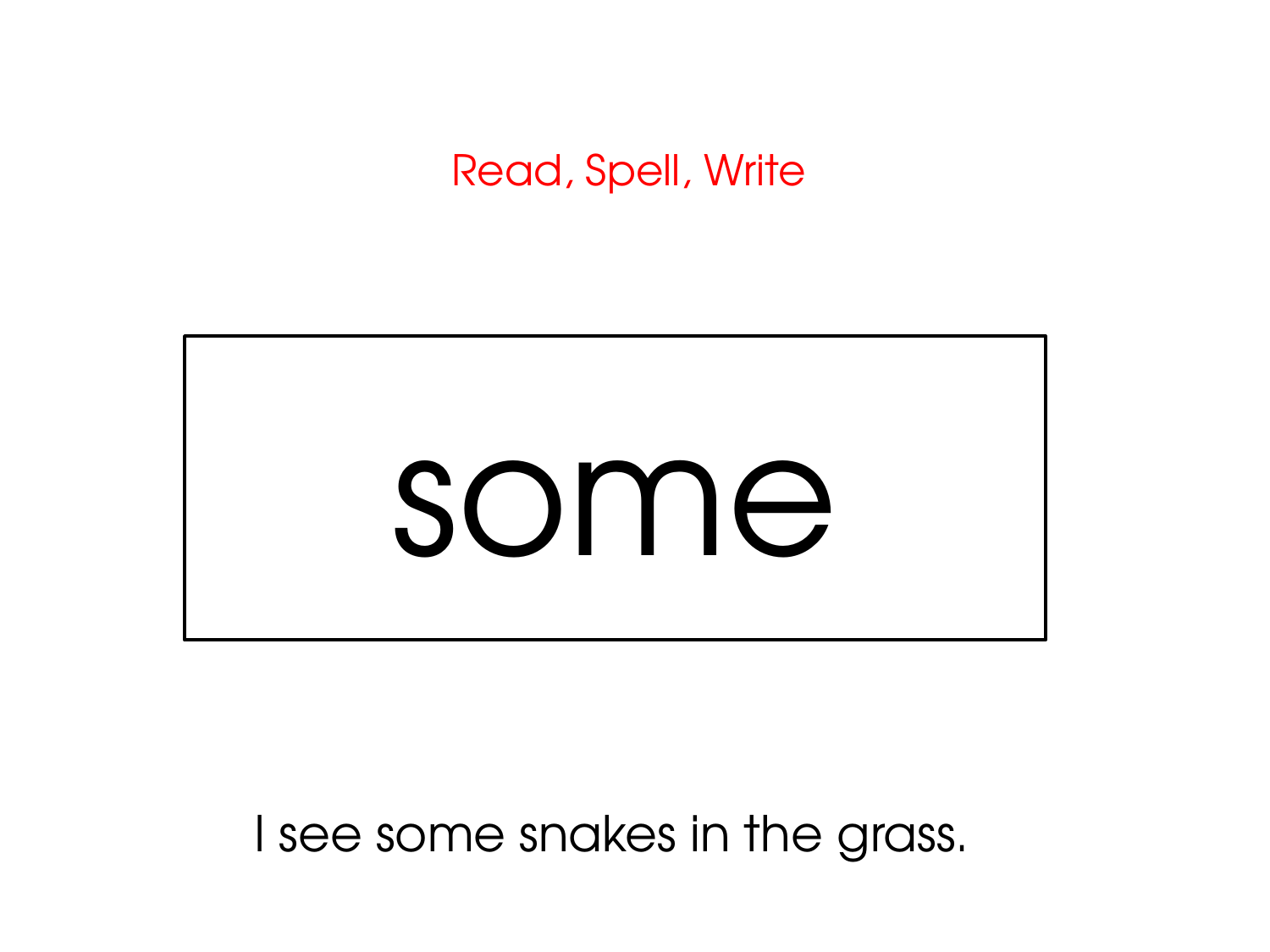

Read, Spell, Write
some
I see some snakes in the grass.